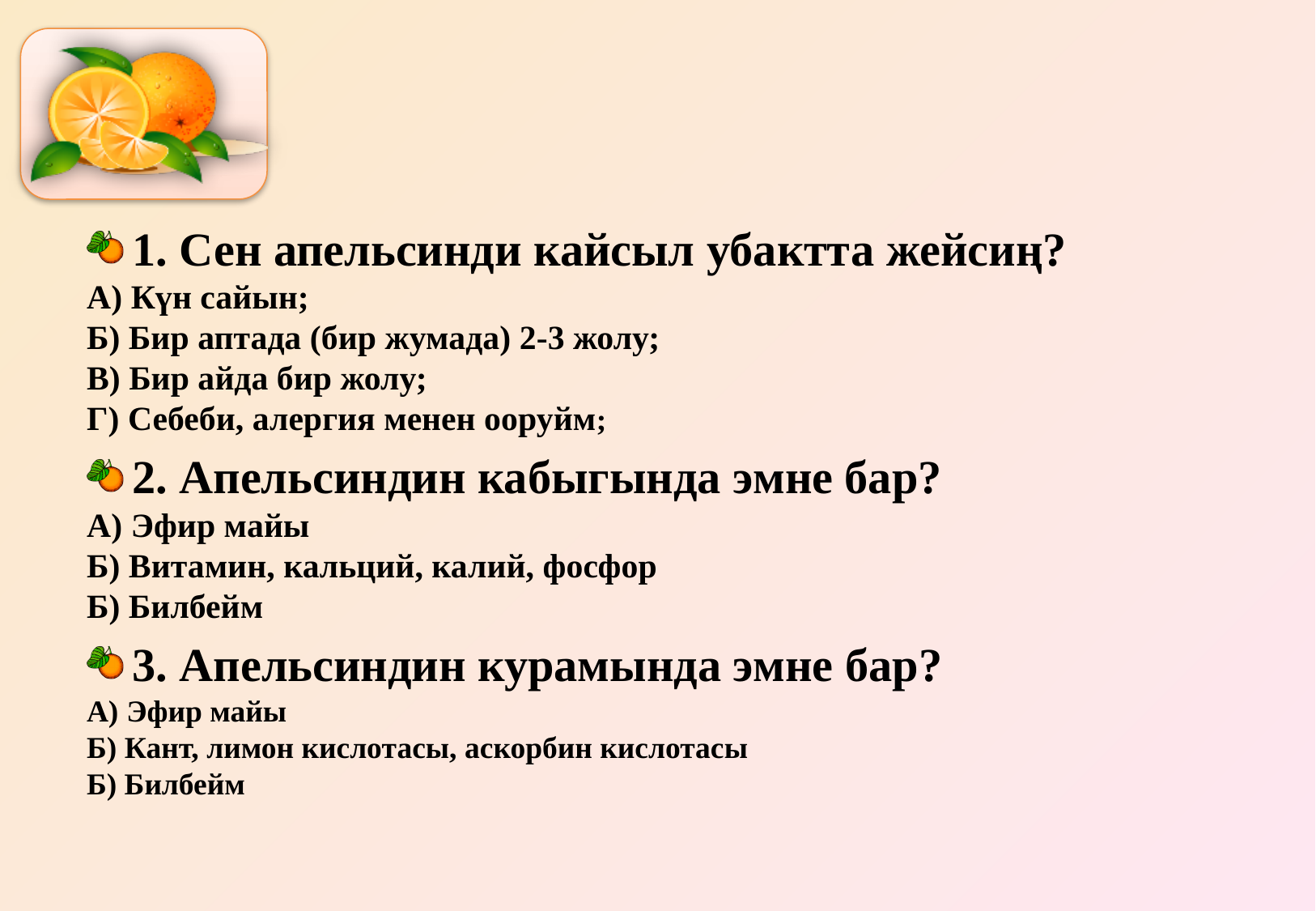

1. Сен апельсинди кайсыл убактта жейсиң?
А) Күн сайын;
Б) Бир аптада (бир жумада) 2-3 жолу;
В) Бир айда бир жолу;
Г) Себеби, алергия менен ооруйм;
2. Апельсиндин кабыгында эмне бар?
А) Эфир майы
Б) Витамин, кальций, калий, фосфор
Б) Билбейм
3. Апельсиндин курамында эмне бар?
А) Эфир майы
Б) Кант, лимон кислотасы, аскорбин кислотасы
Б) Билбейм